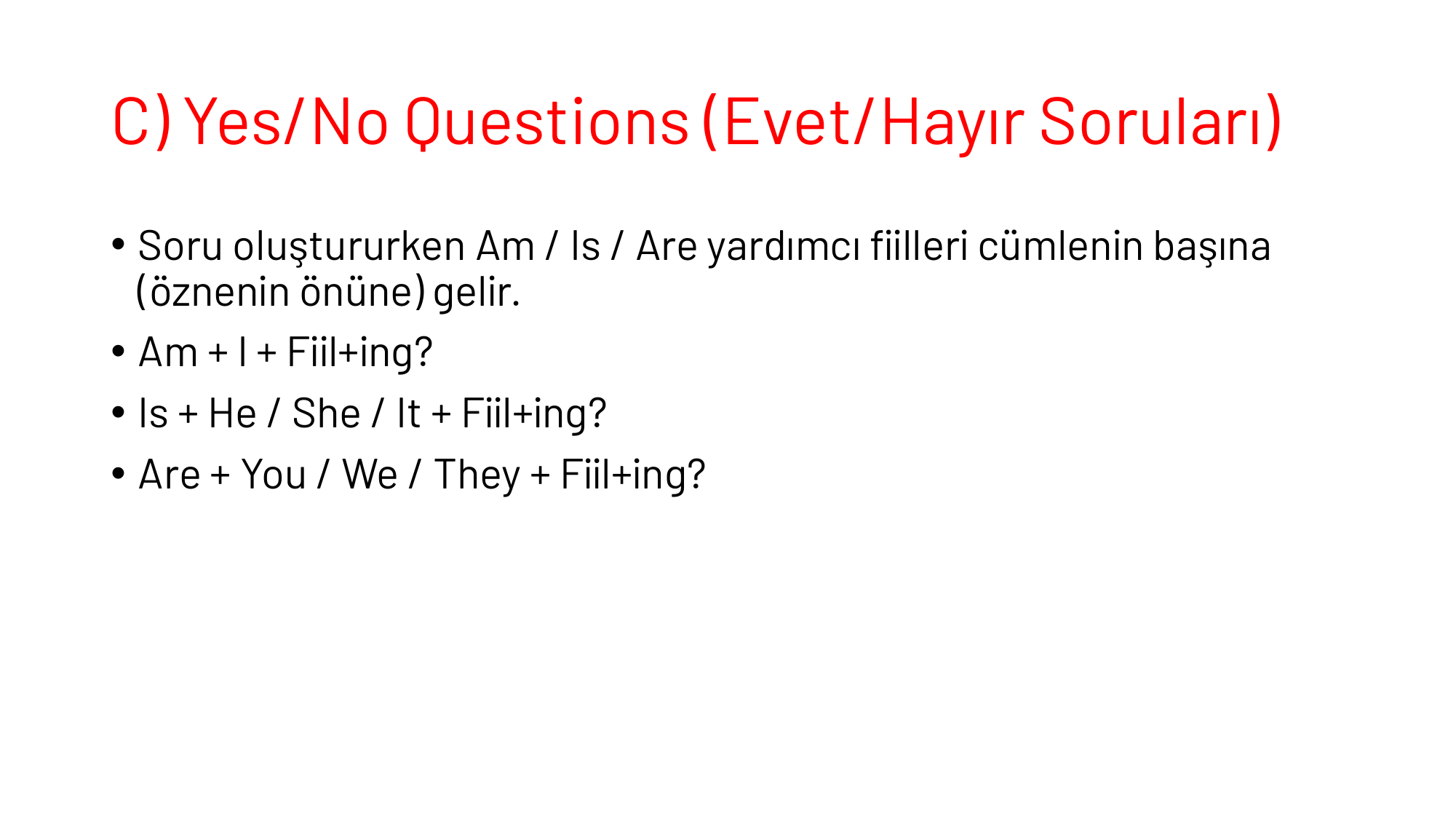

# C) Yes/No Questions (Evet/Hayır Soruları)
Soru oluştururken Am / Is / Are yardımcı fiilleri cümlenin başına (öznenin önüne) gelir.
Am + I + Fiil+ing?
Is + He / She / It + Fiil+ing?
Are + You / We / They + Fiil+ing?